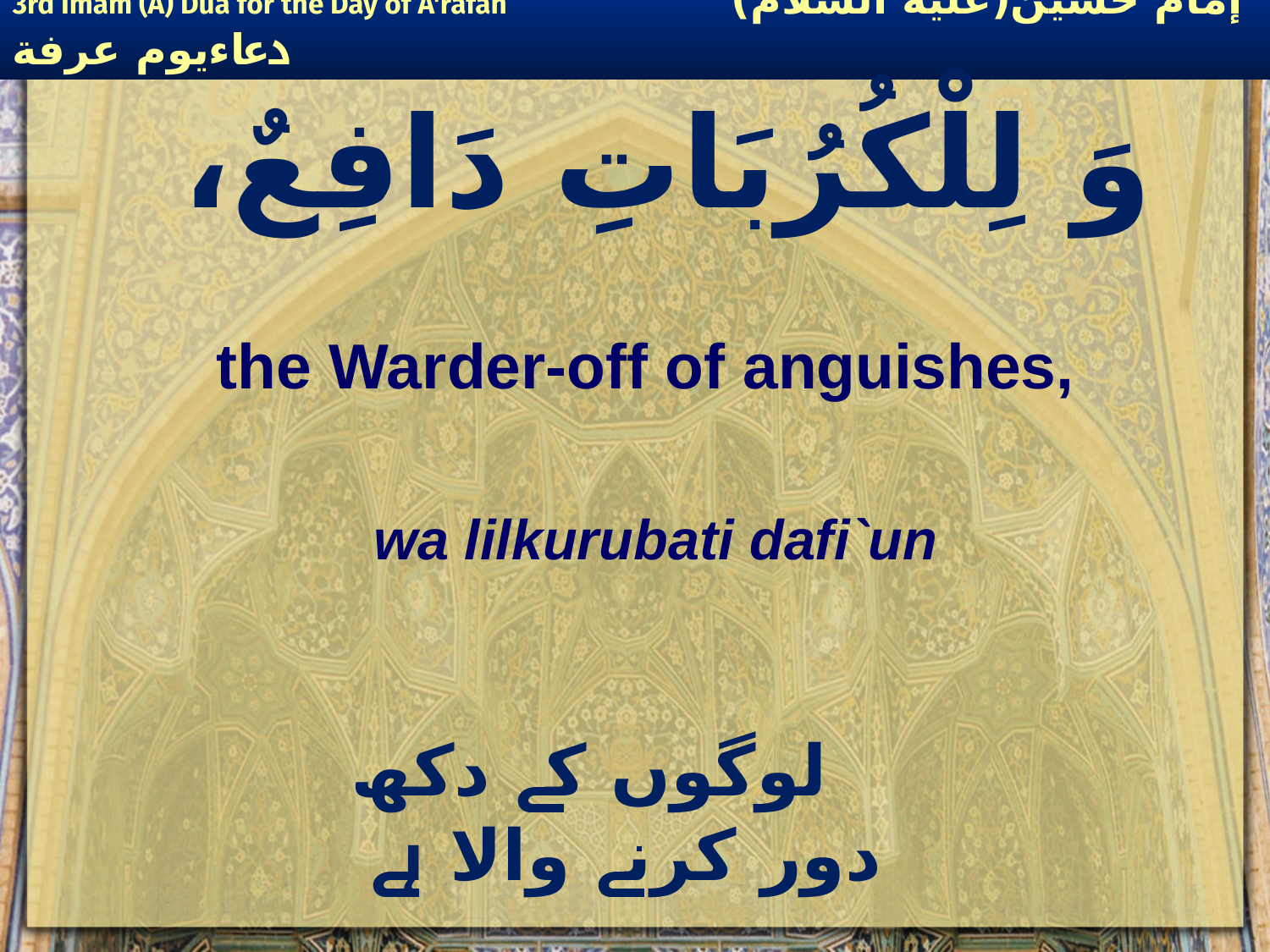

وَ لِلْکُرُبَاتِ دَافِعٌ،
the Warder-off of anguishes,
wa lilkurubati dafi`un
 لوگوں کے دکھ دور کرنے والا ہے